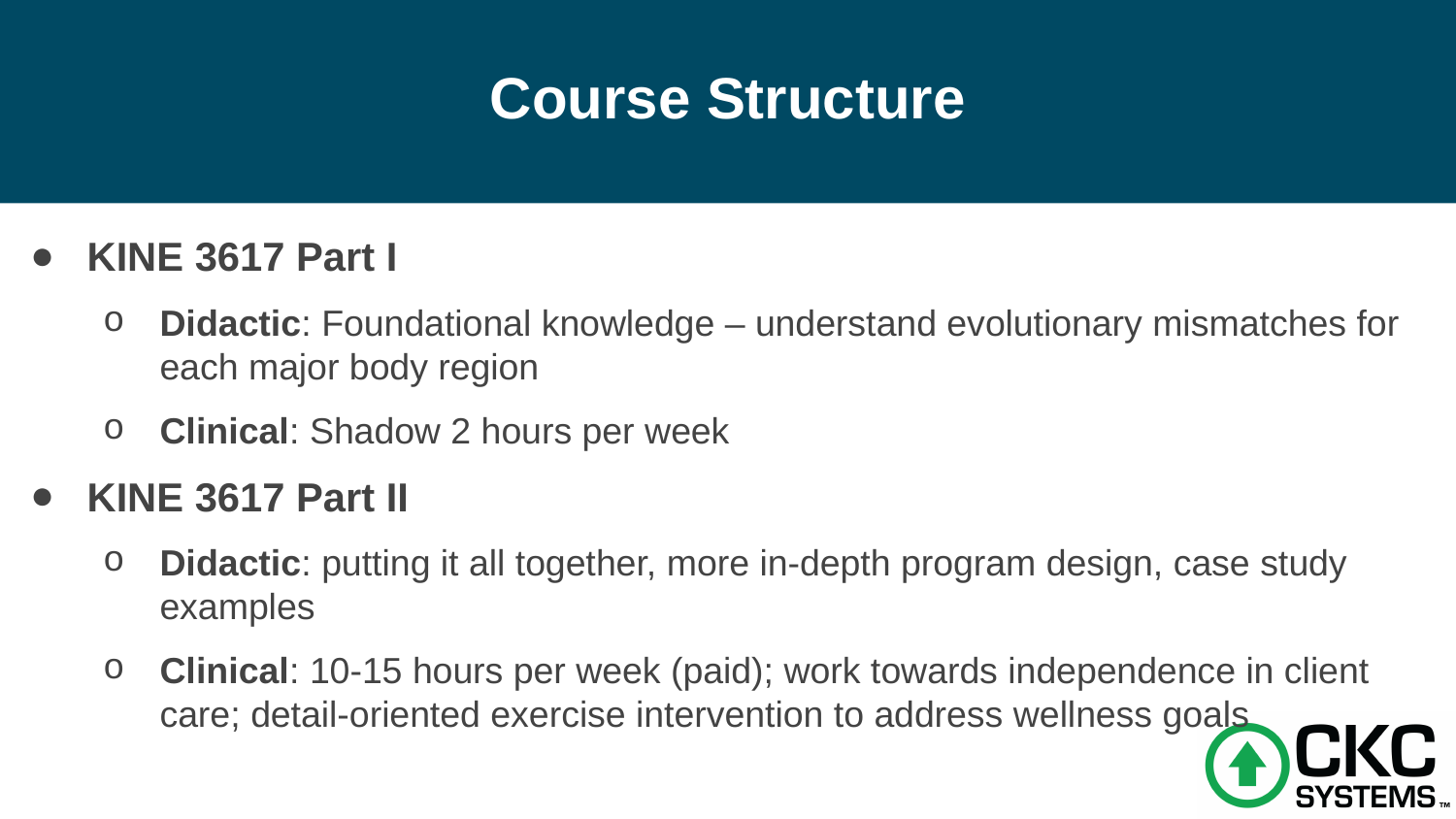

# Course Structure
KINE 3617 Part I
Didactic: Foundational knowledge – understand evolutionary mismatches for each major body region
Clinical: Shadow 2 hours per week
KINE 3617 Part II
Didactic: putting it all together, more in-depth program design, case study examples
Clinical: 10-15 hours per week (paid); work towards independence in client care; detail-oriented exercise intervention to address wellness goals